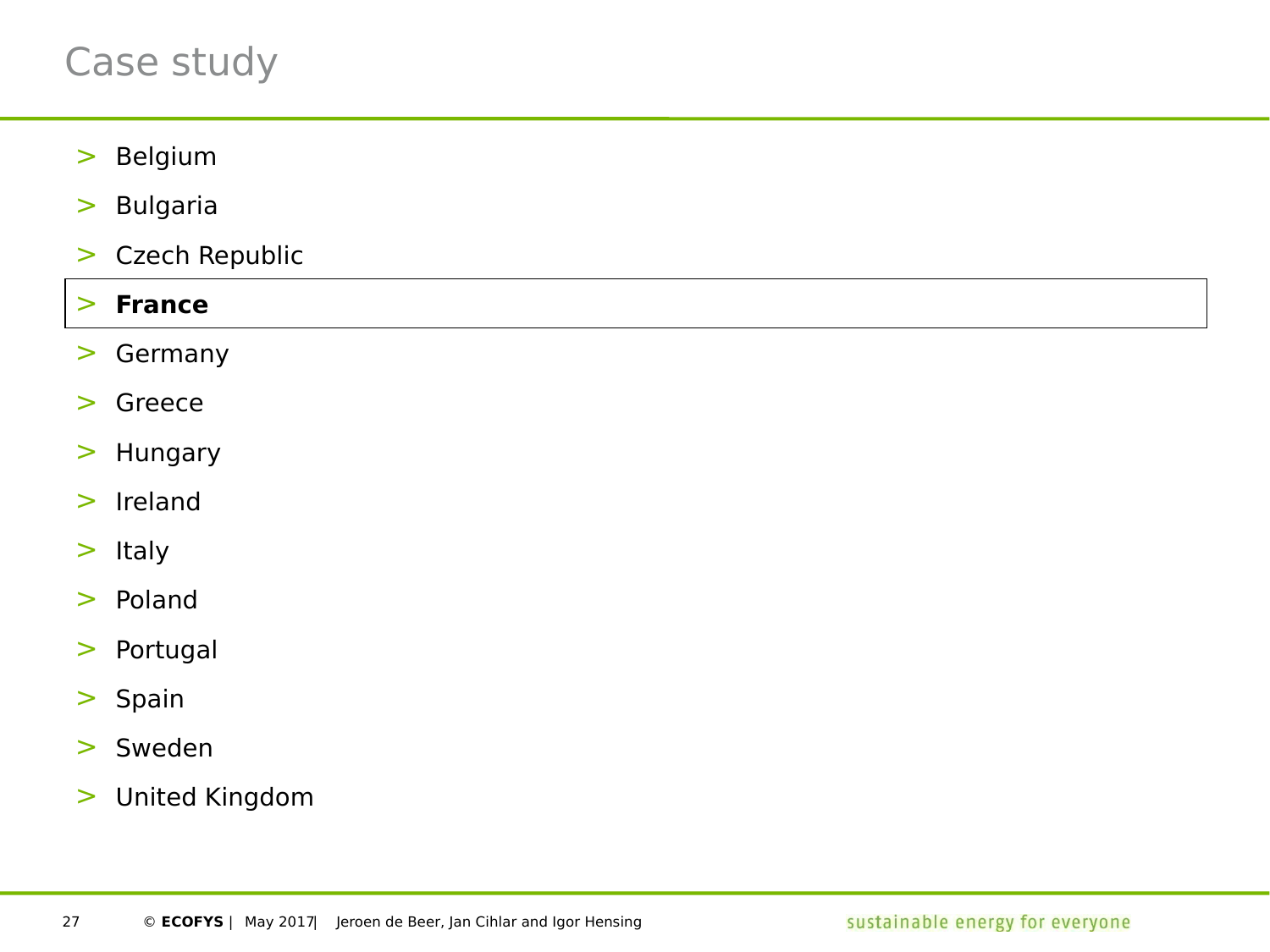

# Case study
Belgium
Bulgaria
Czech Republic
France
Germany
Greece
Hungary
Ireland
Italy
Poland
Portugal
Spain
Sweden
United Kingdom
27
May 2017
Jeroen de Beer, Jan Cihlar and Igor Hensing